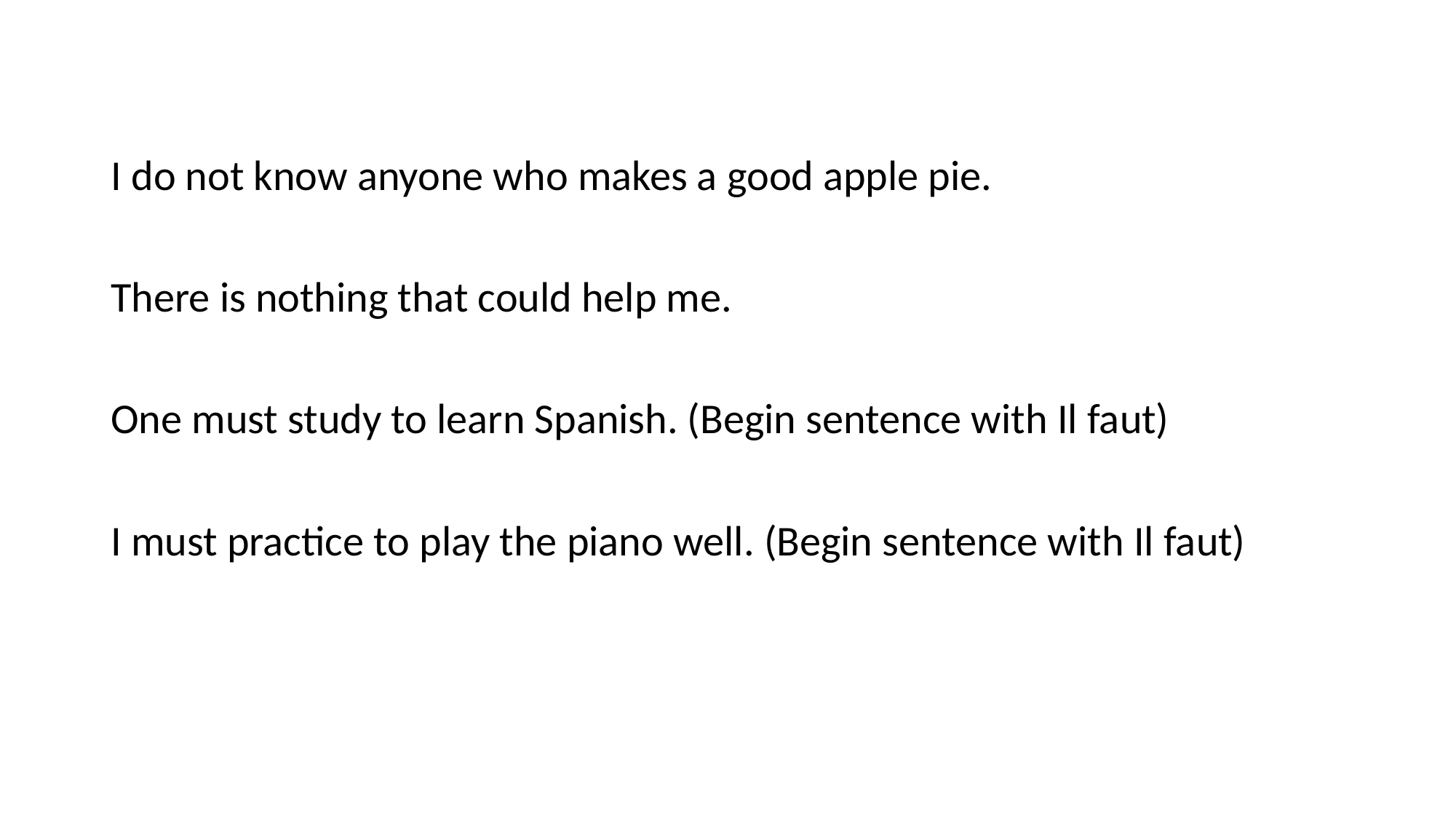

#

I do not know anyone who makes a good apple pie.

There is nothing that could help me.

One must study to learn Spanish. (Begin sentence with Il faut)

I must practice to play the piano well. (Begin sentence with Il faut)